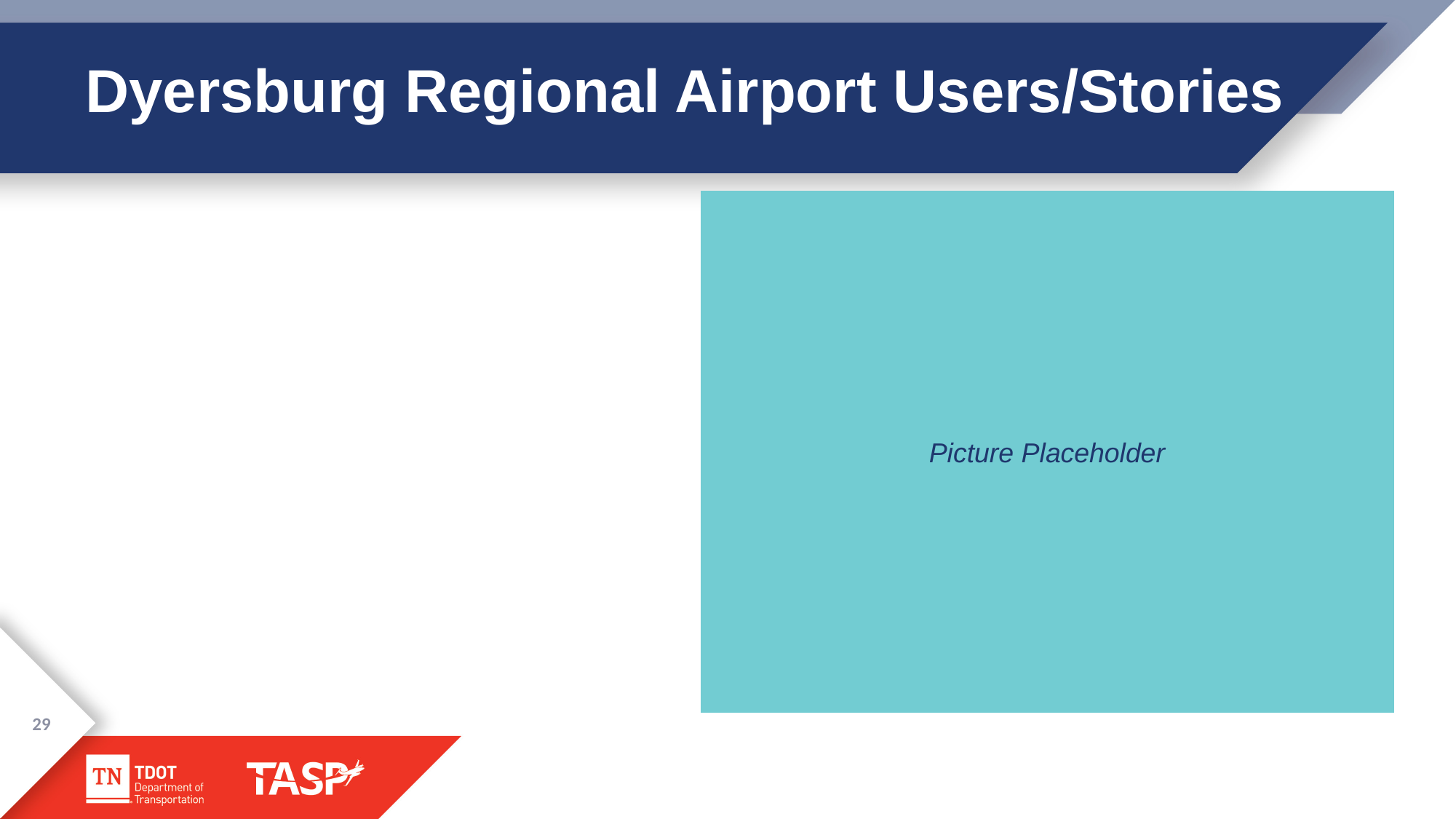

# Dyersburg Regional Airport Users/Stories

Picture Placeholder
29